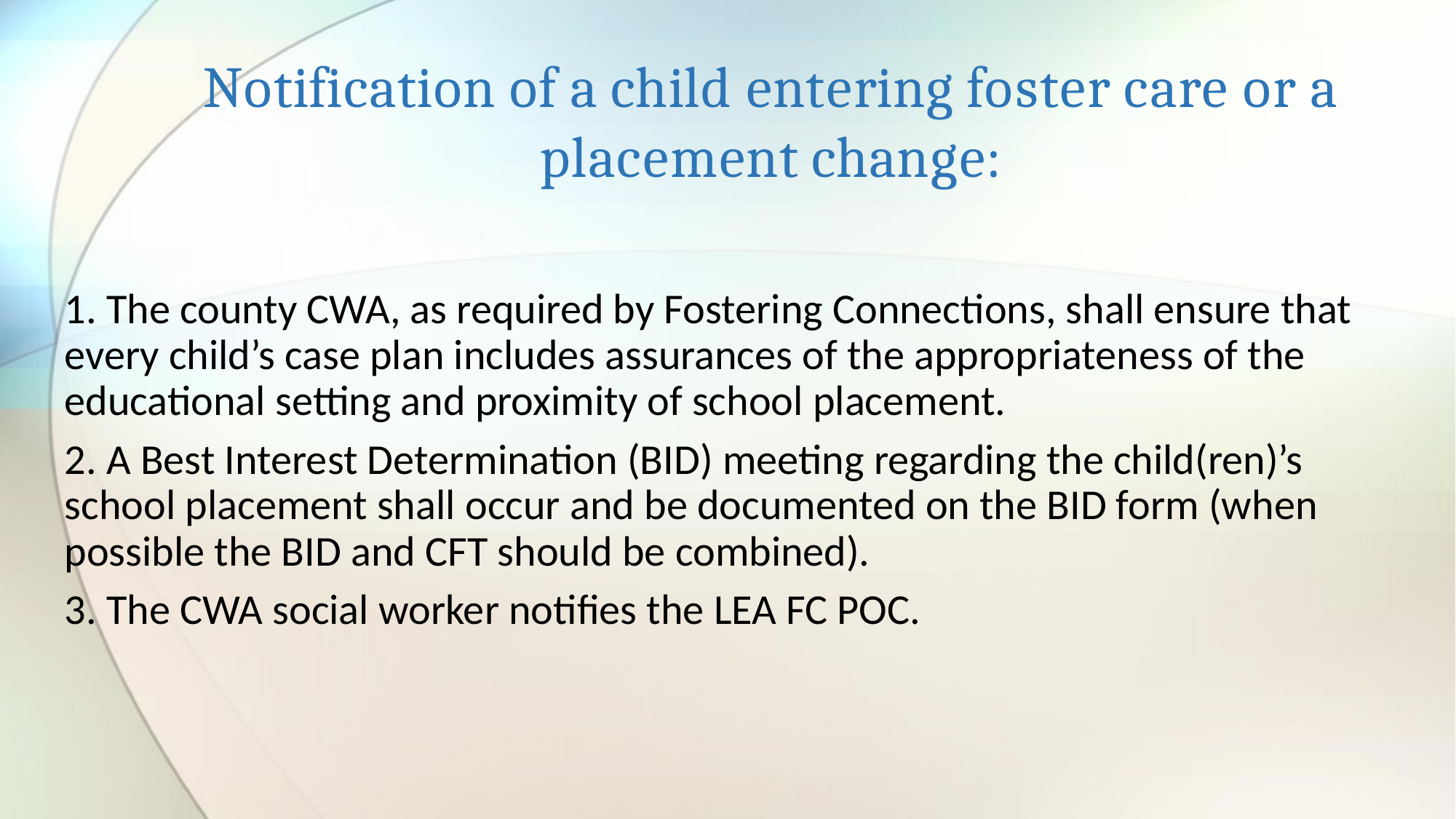

# Notification of a child entering foster care or a placement change:

1. The county CWA, as required by Fostering Connections, shall ensure that every child’s case plan includes assurances of the appropriateness of the educational setting and proximity of school placement.
2. A Best Interest Determination (BID) meeting regarding the child(ren)’s school placement shall occur and be documented on the BID form (when possible the BID and CFT should be combined).
3. The CWA social worker notifies the LEA FC POC.